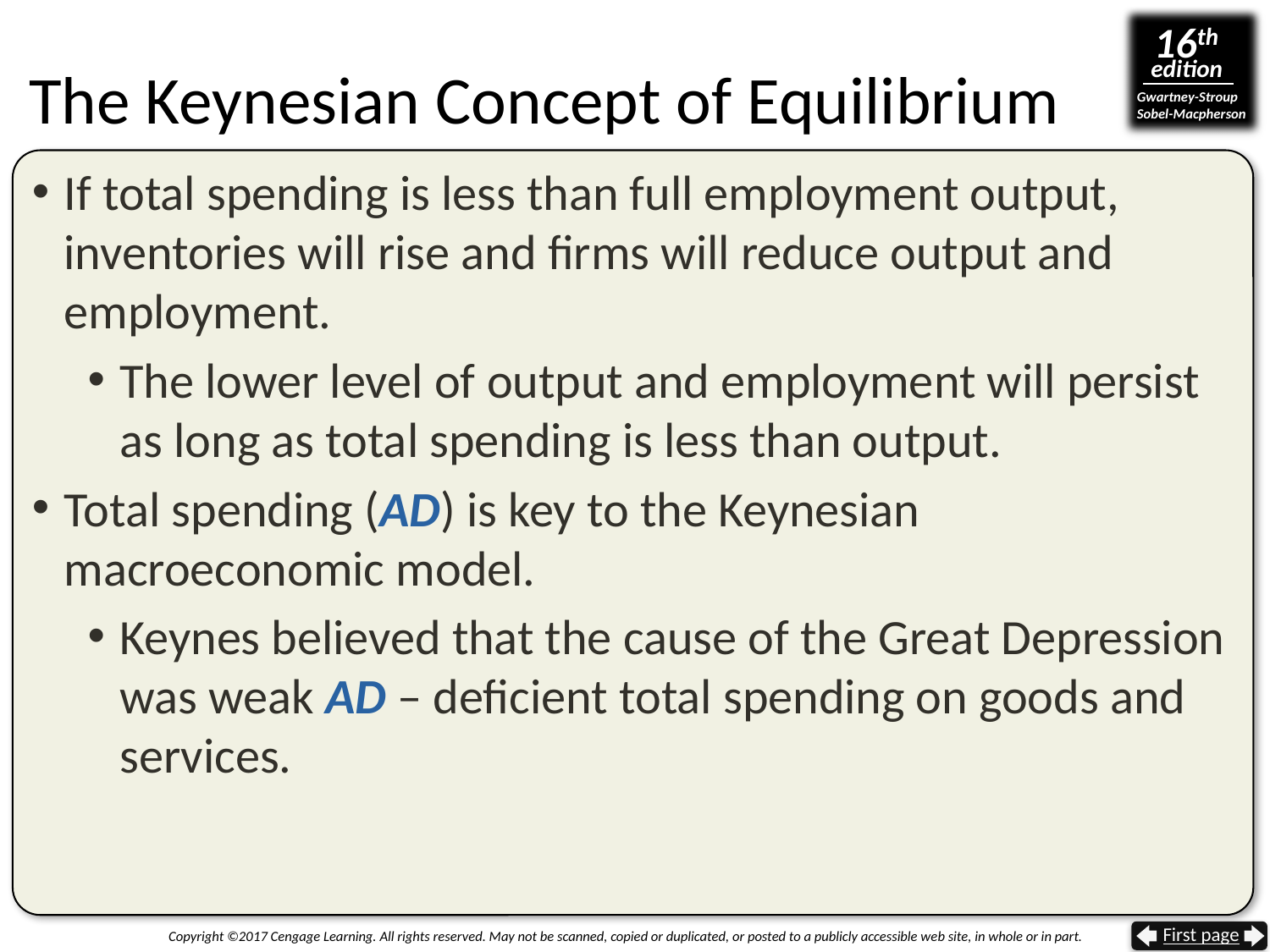

# The Keynesian Concept of Equilibrium
If total spending is less than full employment output, inventories will rise and firms will reduce output and employment.
The lower level of output and employment will persist as long as total spending is less than output.
Total spending (AD) is key to the Keynesian macroeconomic model.
Keynes believed that the cause of the Great Depression was weak AD – deficient total spending on goods and services.